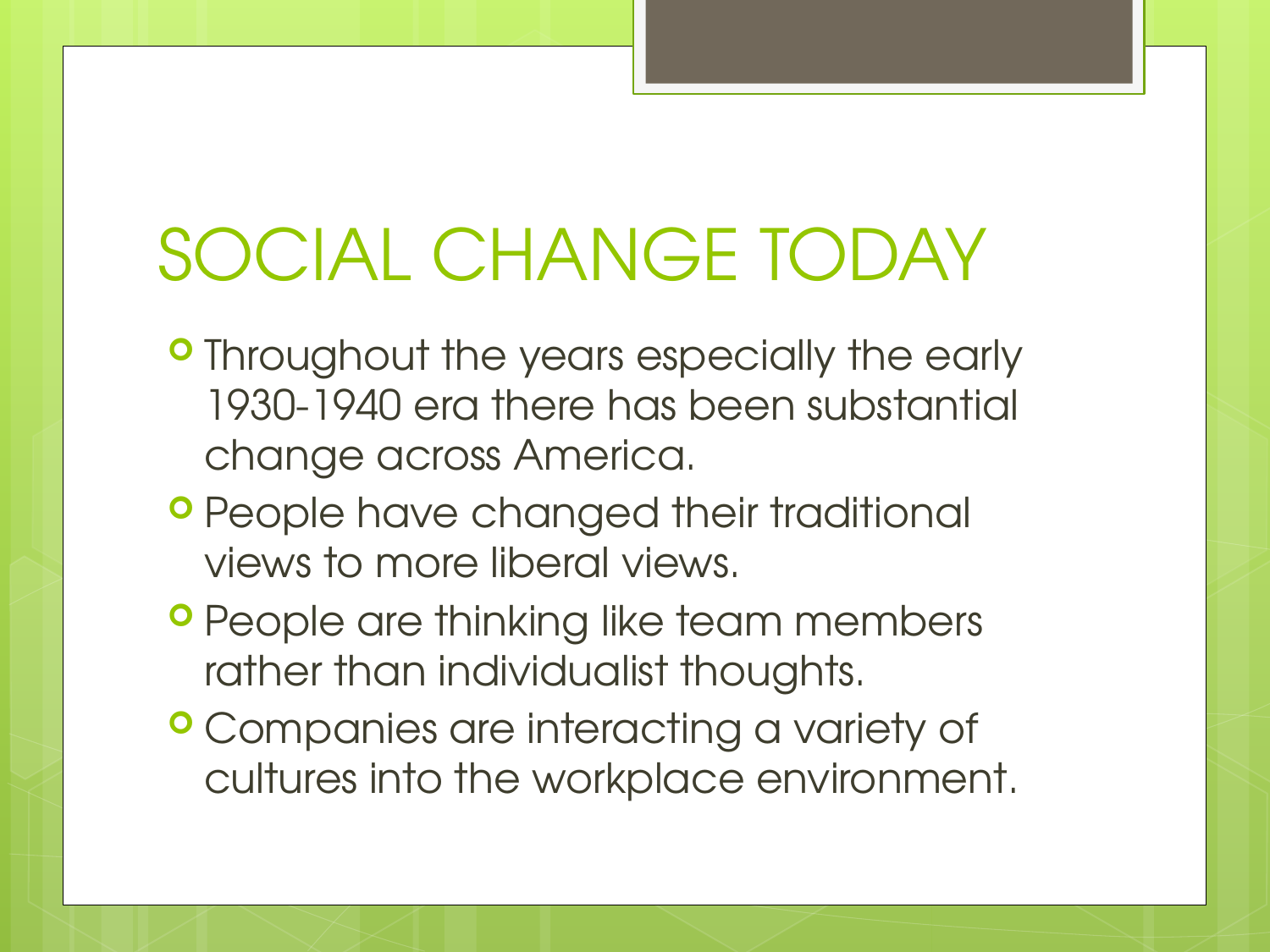

# SOCIAL CHANGE TODAY
Throughout the years especially the early 1930-1940 era there has been substantial change across America.
People have changed their traditional views to more liberal views.
People are thinking like team members rather than individualist thoughts.
Companies are interacting a variety of cultures into the workplace environment.